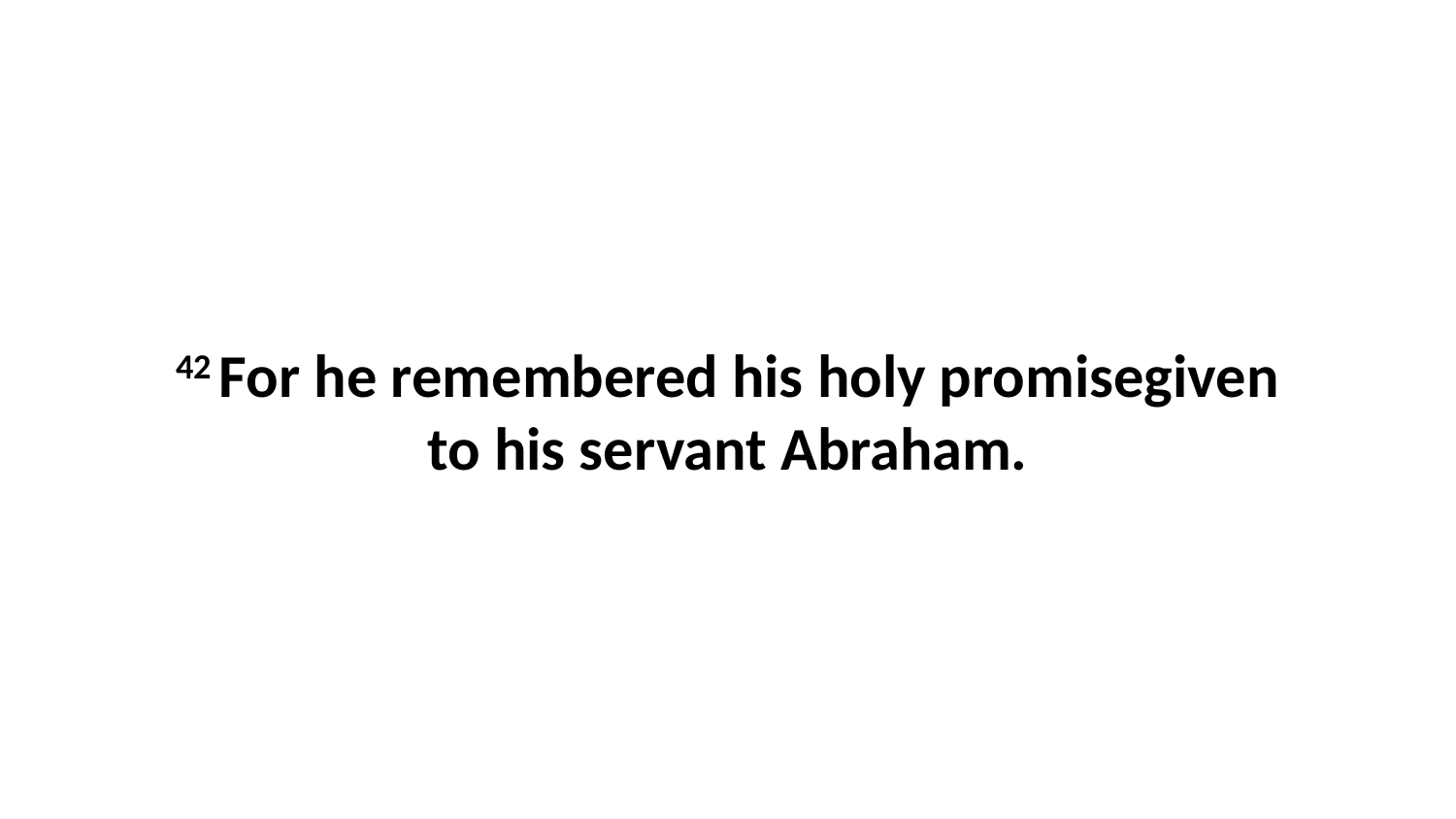

42 For he remembered his holy promisegiven to his servant Abraham.